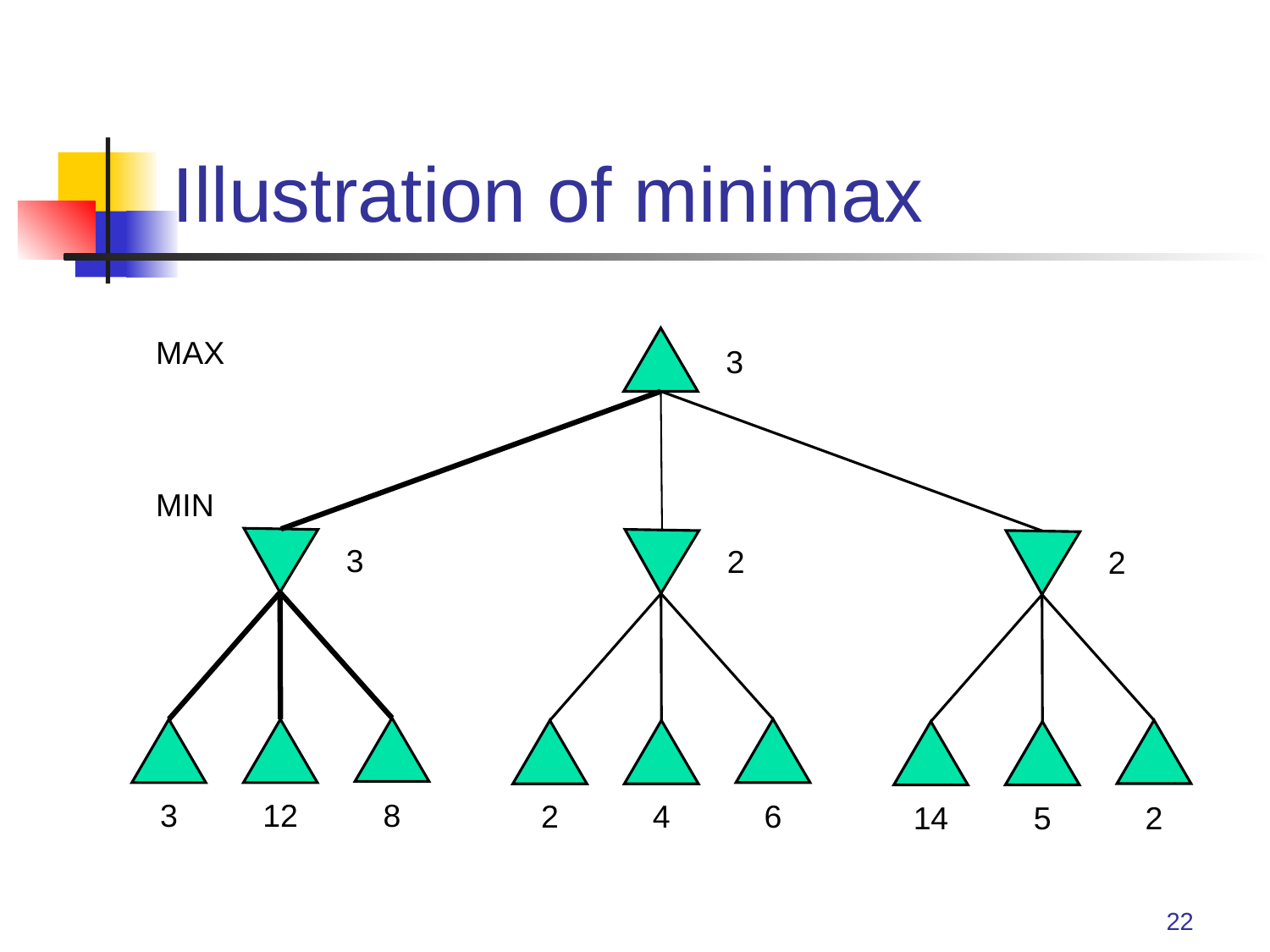

# Illustration of minimax
MAX

MIN

3
3

2

2

3
12
8
2
4
6
14
5
2
22